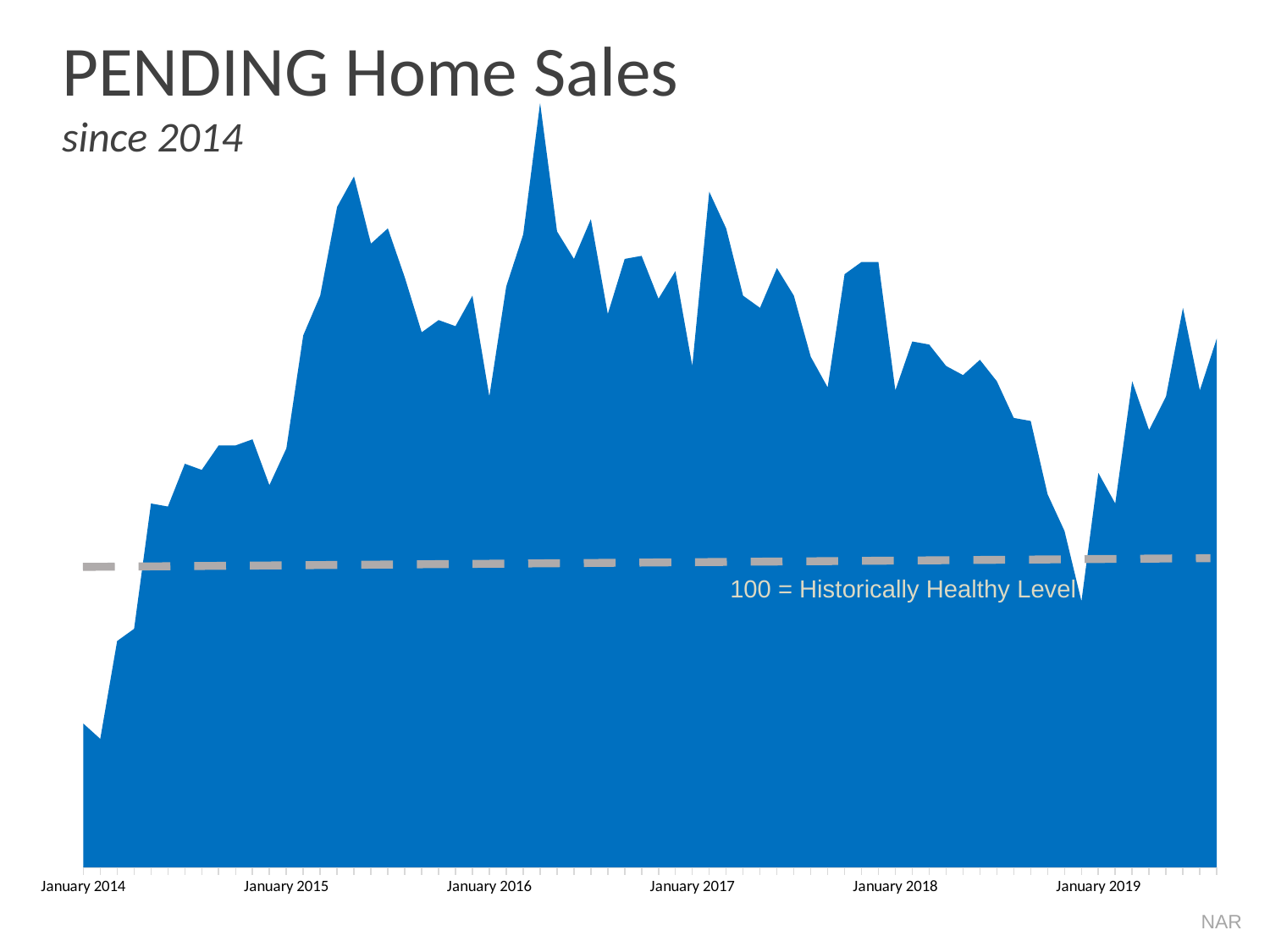

PENDING Home Sales
since 2014

### Chart

| Category | Series 1 |
|---|---|
| January 2014 | 94.7 |
|  | 94.2 |
|  | 97.4 |
|  | 97.8 |
|  | 101.9 |
|  | 101.8 |
|  | 103.2 |
|  | 103.0 |
|  | 103.8 |
|  | 103.8 |
|  | 104.0 |
|  | 102.5 |
| January 2015 | 103.7 |
|  | 107.4 |
|  | 108.7 |
|  | 111.6 |
|  | 112.6 |
|  | 110.4 |
|  | 110.9 |
|  | 109.3 |
|  | 107.5 |
|  | 107.9 |
|  | 107.7 |
|  | 108.7 |
| January 2016 | 105.4 |
|  | 109.0 |
|  | 110.7 |
|  | 115.0 |
|  | 110.8 |
|  | 109.9 |
|  | 111.2 |
|  | 108.1 |
|  | 109.9 |
|  | 110.0 |
|  | 108.6 |
|  | 109.5 |
| January 2017 | 106.4 |
|  | 112.1 |
|  | 110.9 |
|  | 108.7 |
|  | 108.3 |
|  | 109.6 |
|  | 108.7 |
|  | 106.7 |
|  | 105.7 |
|  | 109.4 |
|  | 109.8 |
|  | 109.8 |
| January 2018 | 105.6 |
|  | 107.2 |
|  | 107.1 |
|  | 106.4 |
|  | 106.1 |
|  | 106.6 |
|  | 105.9 |
|  | 104.7 |
|  | 104.6 |
|  | 102.2 |
|  | 101.0 |
|  | 98.7 |
| January 2019 | 102.9 |
100 = Historically Healthy Level
NAR